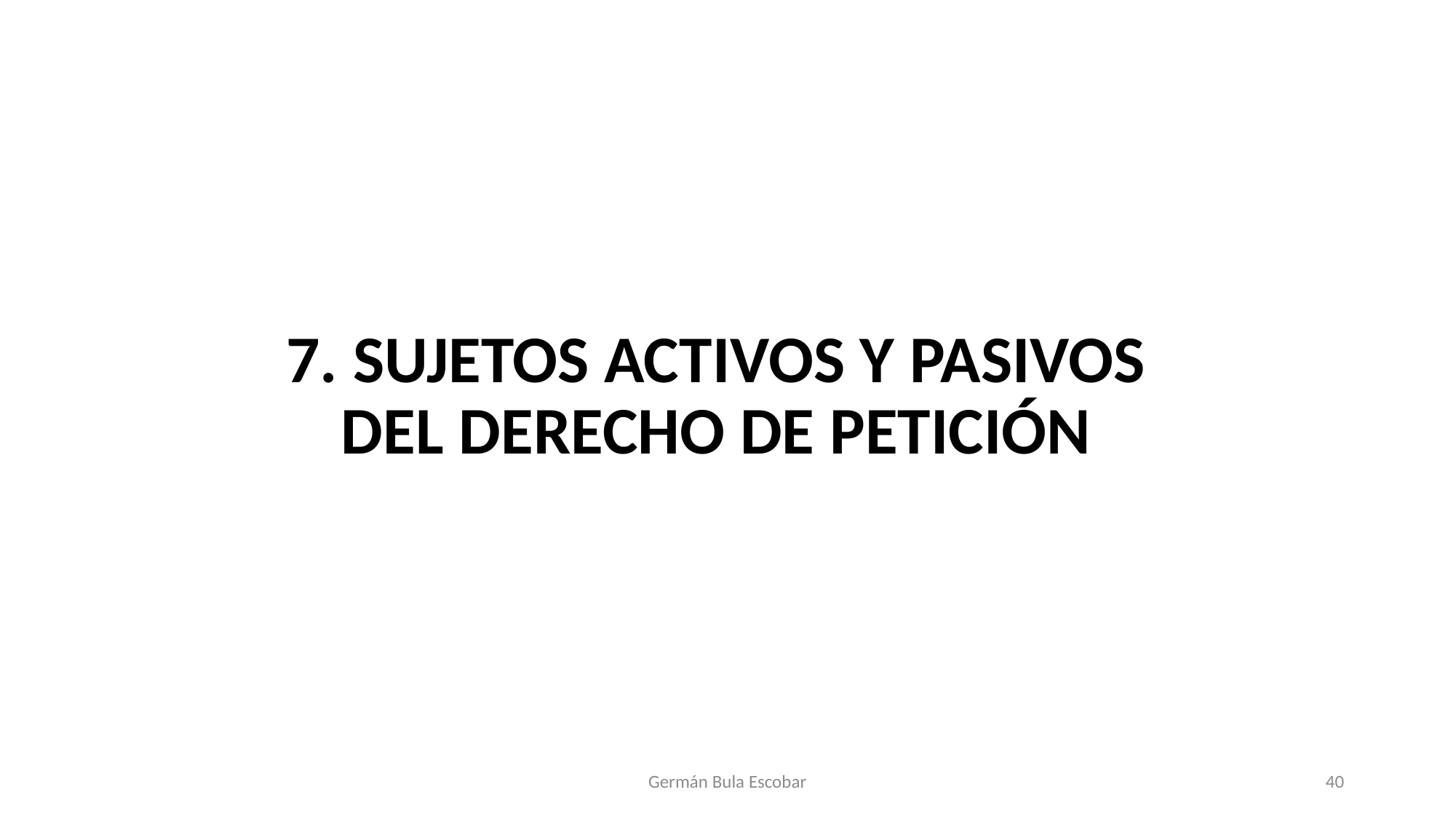

#

7. SUJETOS ACTIVOS Y PASIVOS DEL DERECHO DE PETICIÓN
Germán Bula Escobar
40